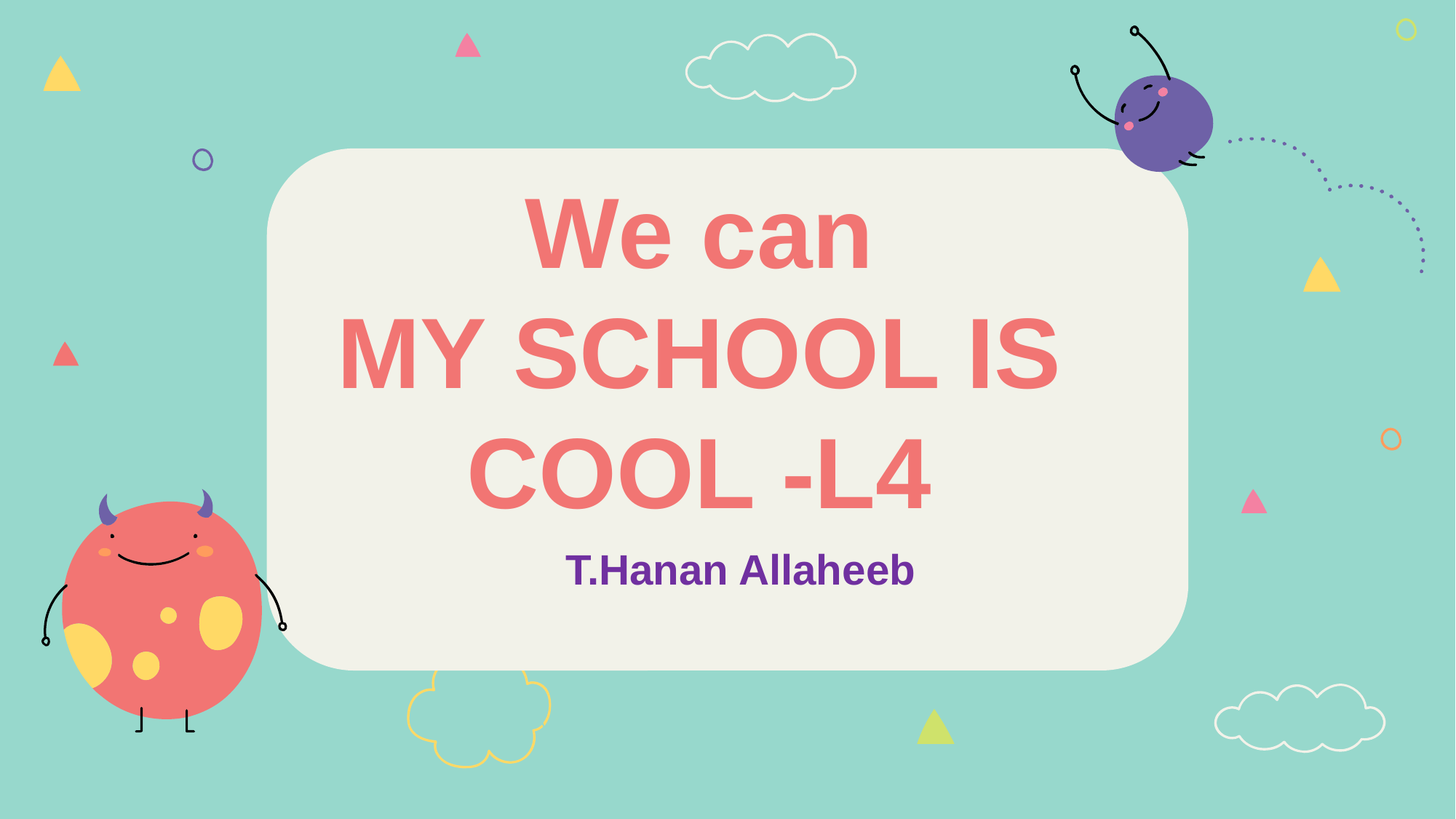

# We can MY SCHOOL IS COOL -L4

T.Hanan Allaheeb